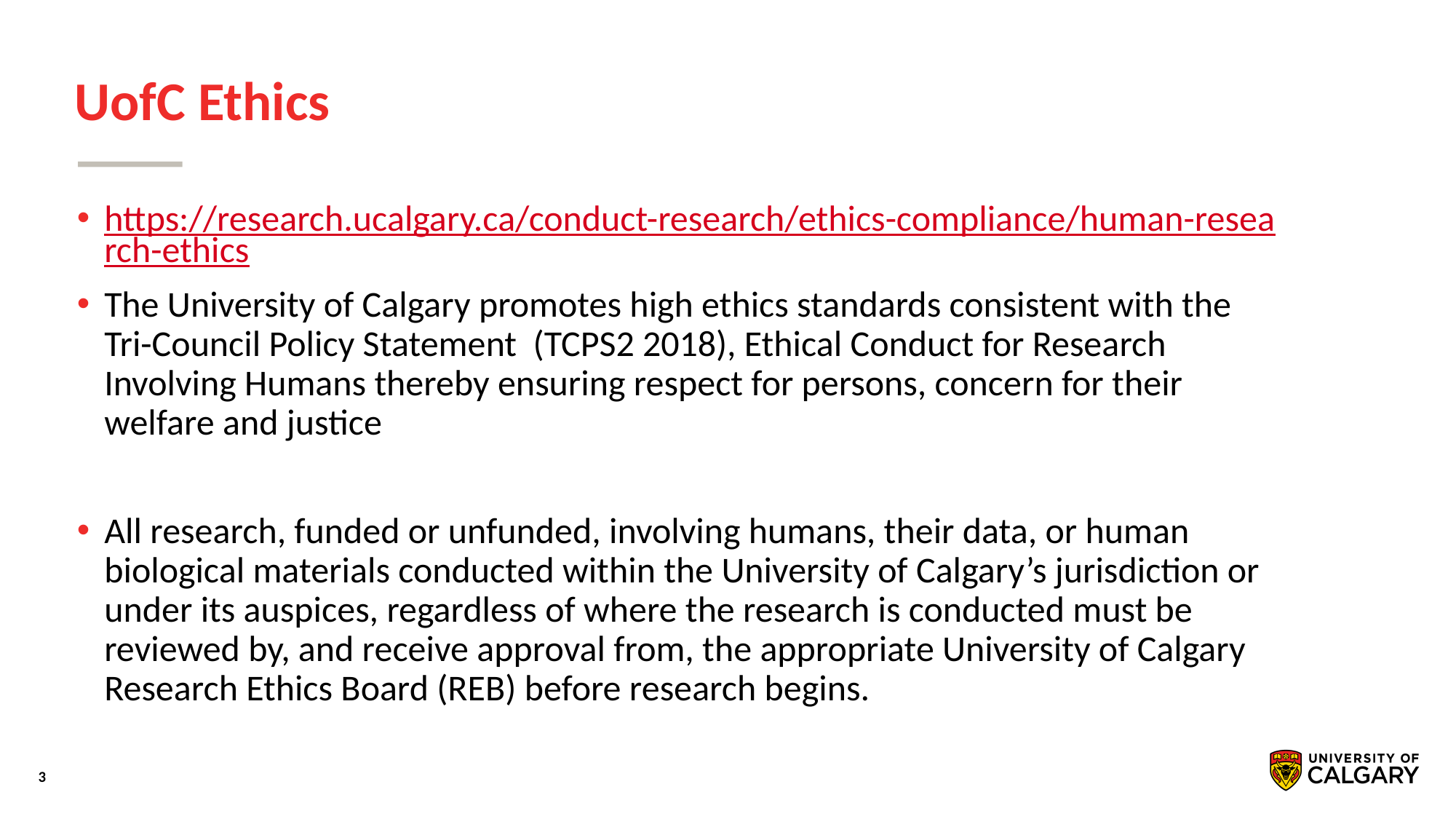

# UofC Ethics
https://research.ucalgary.ca/conduct-research/ethics-compliance/human-research-ethics
The University of Calgary promotes high ethics standards consistent with the Tri-Council Policy Statement  (TCPS2 2018), Ethical Conduct for Research Involving Humans thereby ensuring respect for persons, concern for their welfare and justice

All research, funded or unfunded, involving humans, their data, or human biological materials conducted within the University of Calgary’s jurisdiction or under its auspices, regardless of where the research is conducted must be reviewed by, and receive approval from, the appropriate University of Calgary Research Ethics Board (REB) before research begins.